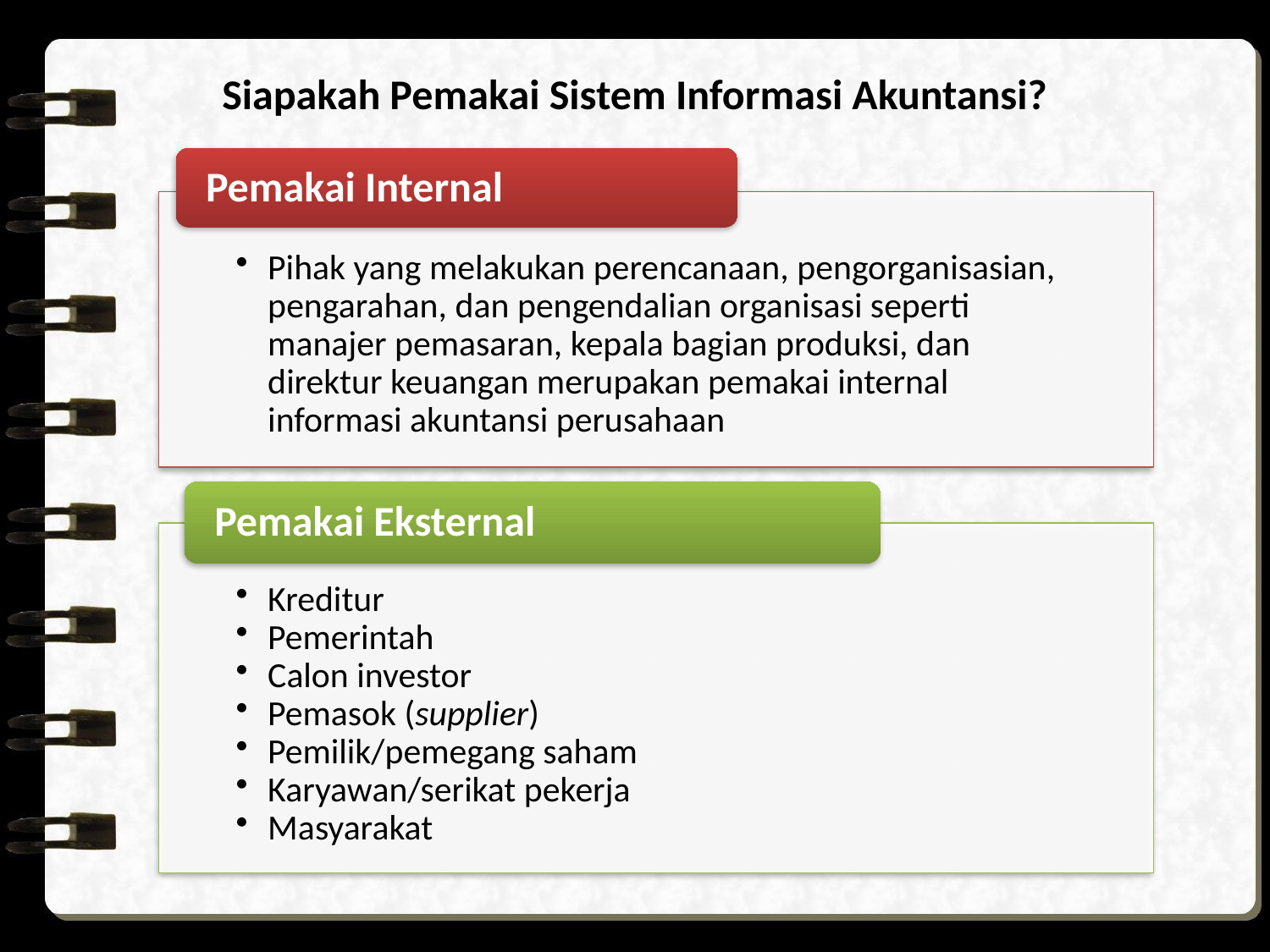

# Siapakah Pemakai Sistem Informasi Akuntansi?
Pihak yang melakukan perencanaan, pengorganisasian, pengarahan, dan pengendalian organisasi seperti manajer pemasaran, kepala bagian produksi, dan direktur keuangan merupakan pemakai internal informasi akuntansi perusahaan
Pemakai Internal
Kreditur
Pemerintah
Calon investor
Pemasok (supplier)
Pemilik/pemegang saham
Karyawan/serikat pekerja
Masyarakat
Pemakai Eksternal